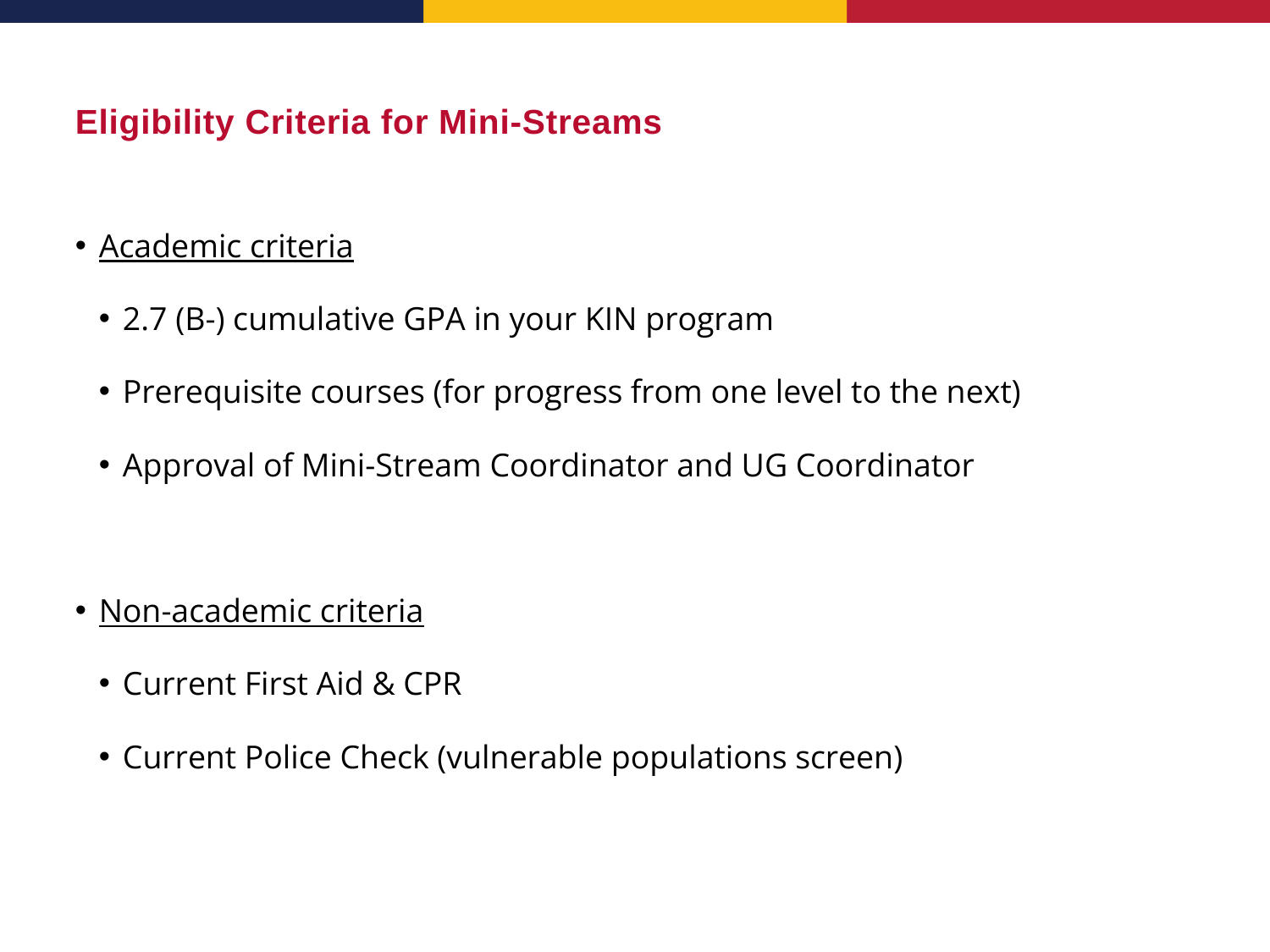

# Eligibility Criteria for Mini-Streams
Academic criteria
2.7 (B-) cumulative GPA in your KIN program
Prerequisite courses (for progress from one level to the next)
Approval of Mini-Stream Coordinator and UG Coordinator

Non-academic criteria
Current First Aid & CPR
Current Police Check (vulnerable populations screen)